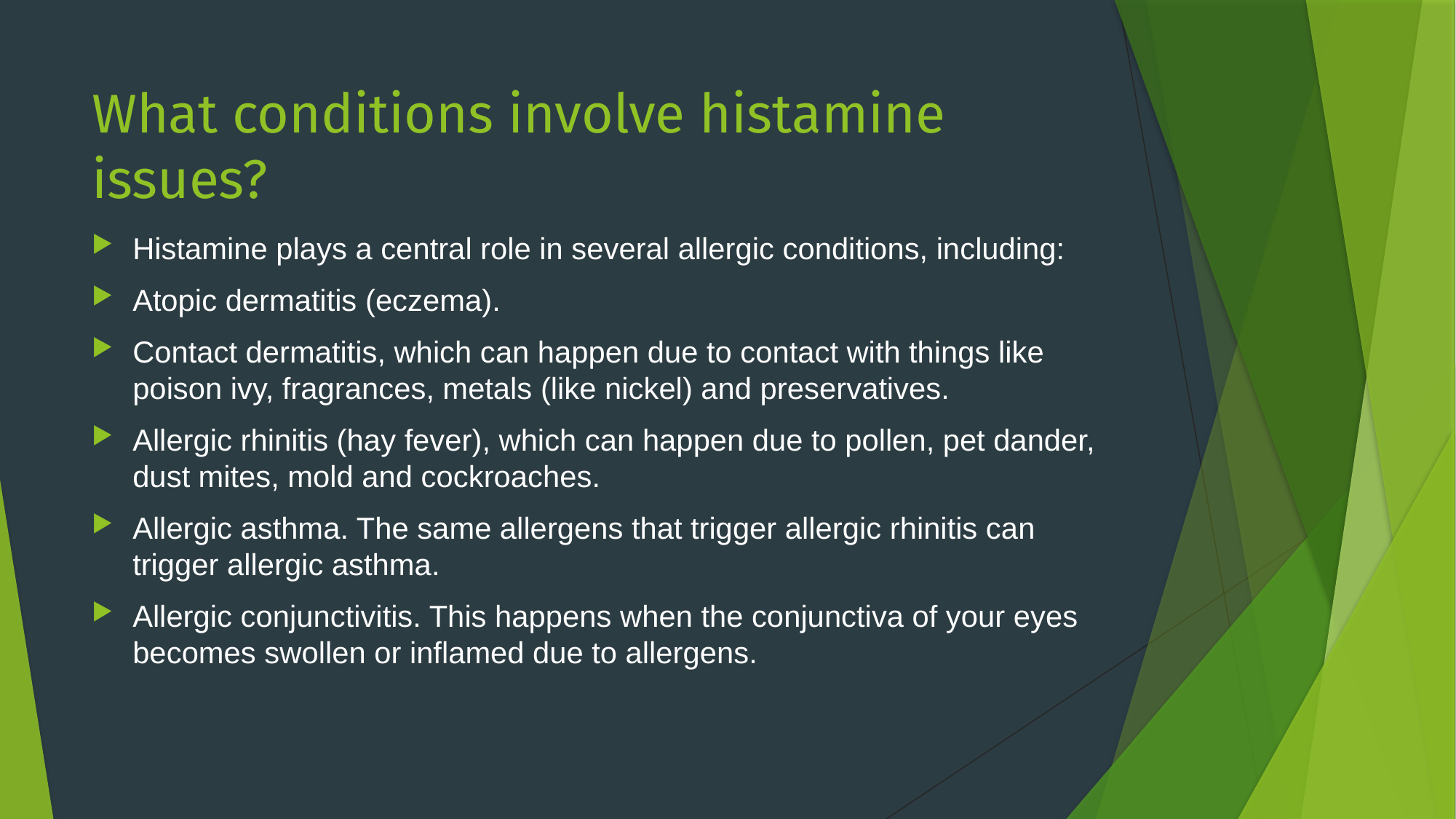

# What conditions involve histamine issues?
Histamine plays a central role in several allergic conditions, including:
Atopic dermatitis (eczema).
Contact dermatitis, which can happen due to contact with things like poison ivy, fragrances, metals (like nickel) and preservatives.
Allergic rhinitis (hay fever), which can happen due to pollen, pet dander, dust mites, mold and cockroaches.
Allergic asthma. The same allergens that trigger allergic rhinitis can trigger allergic asthma.
Allergic conjunctivitis. This happens when the conjunctiva of your eyes becomes swollen or inflamed due to allergens.